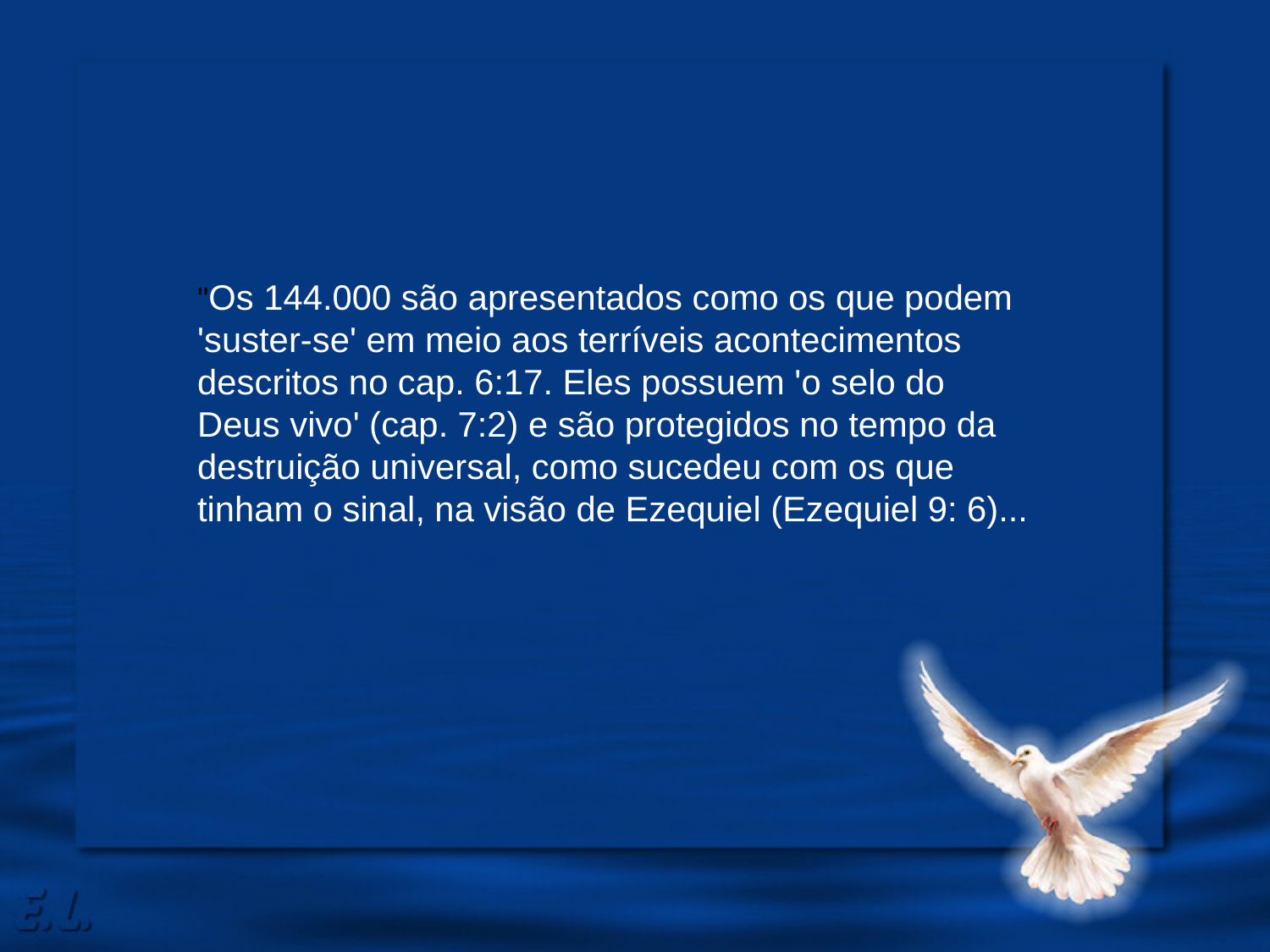

"Os 144.000 são apresentados como os que podem 'suster-se' em meio aos terríveis acontecimentos descritos no cap. 6:17. Eles possuem 'o selo do Deus vivo' (cap. 7:2) e são protegidos no tempo da destruição universal, como sucedeu com os que tinham o sinal, na visão de Ezequiel (Ezequiel 9: 6)...